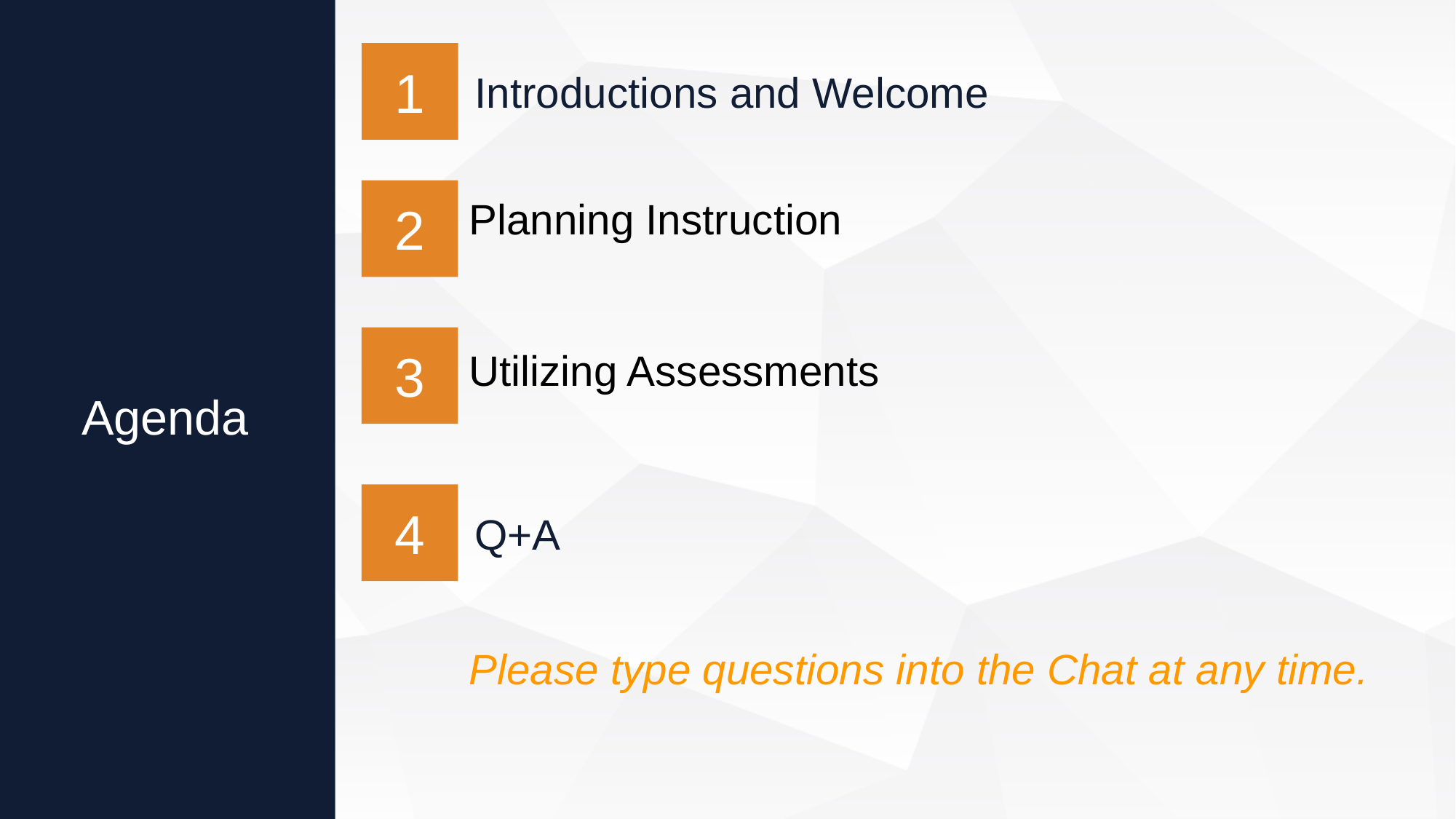

1
Introductions and Welcome
Planning Instruction
2

3
Utilizing Assessments
Agenda
4
Q+A
Please type questions into the Chat at any time.